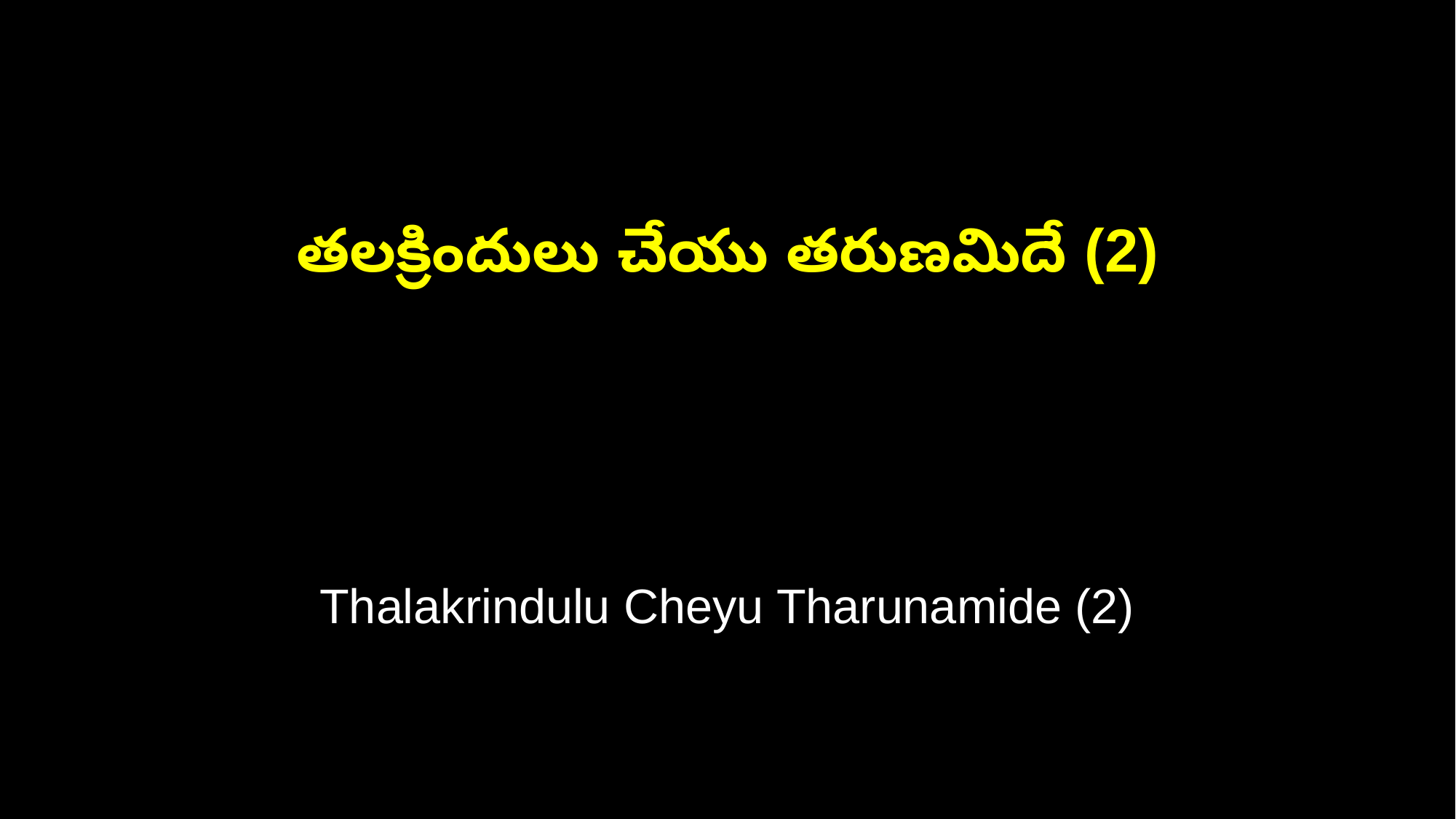

తలక్రిందులు చేయు తరుణమిదే (2)
Thalakrindulu Cheyu Tharunamide (2)